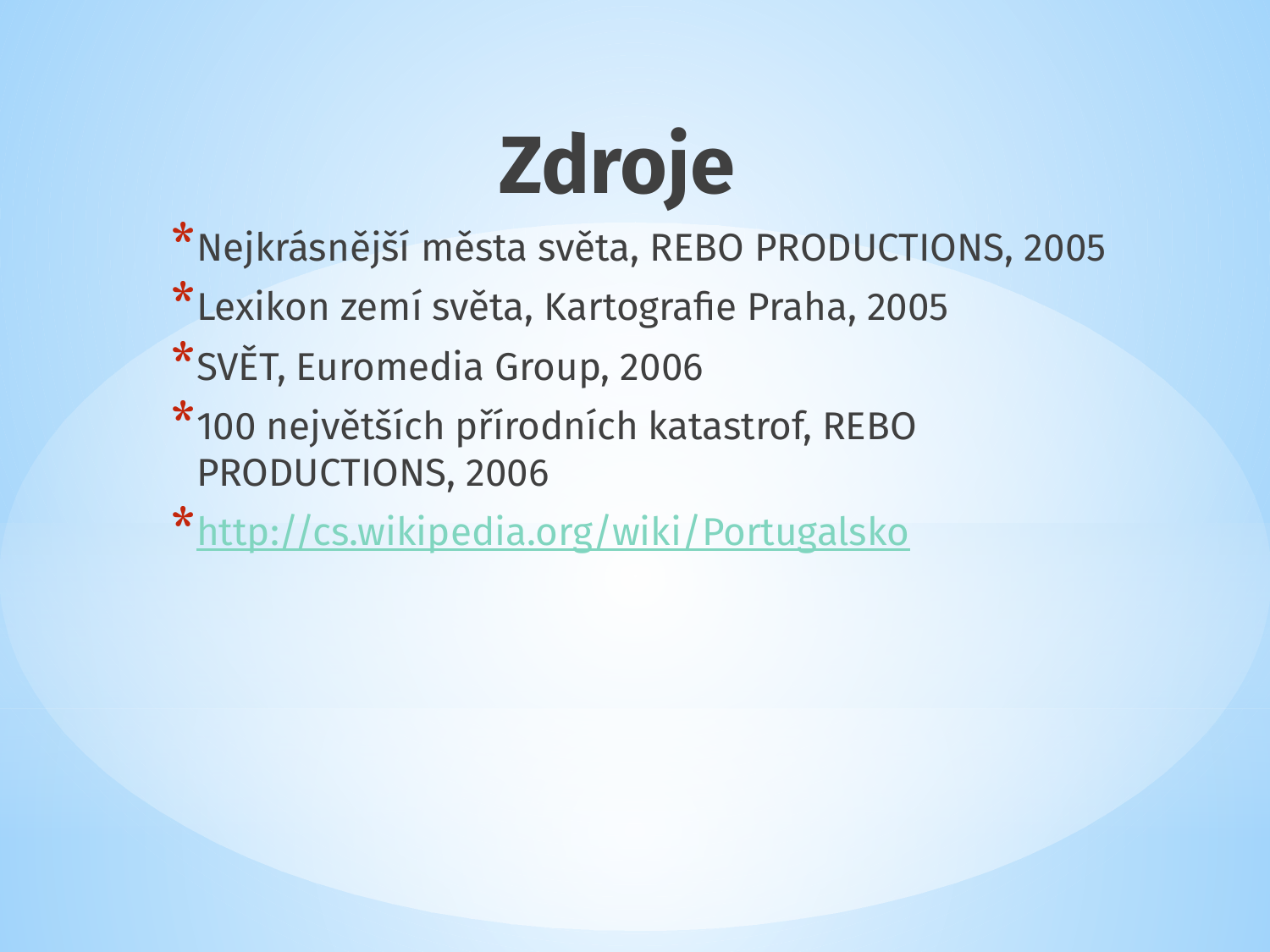

Zdroje
Nejkrásnější města světa, REBO PRODUCTIONS, 2005
Lexikon zemí světa, Kartografie Praha, 2005
SVĚT, Euromedia Group, 2006
100 největších přírodních katastrof, REBO PRODUCTIONS, 2006
http://cs.wikipedia.org/wiki/Portugalsko